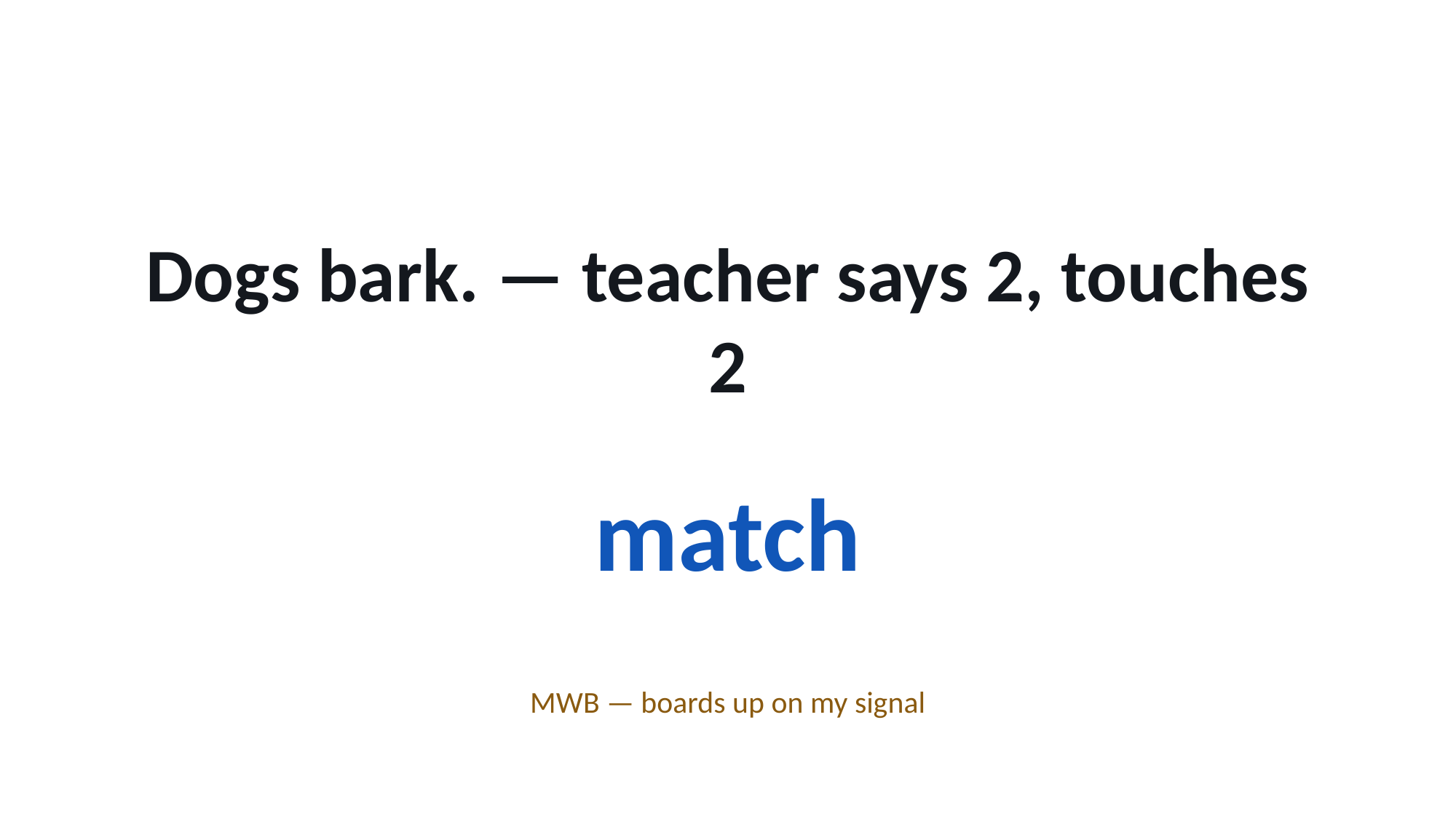

Dogs bark. — teacher says 2, touches 2
match
MWB — boards up on my signal